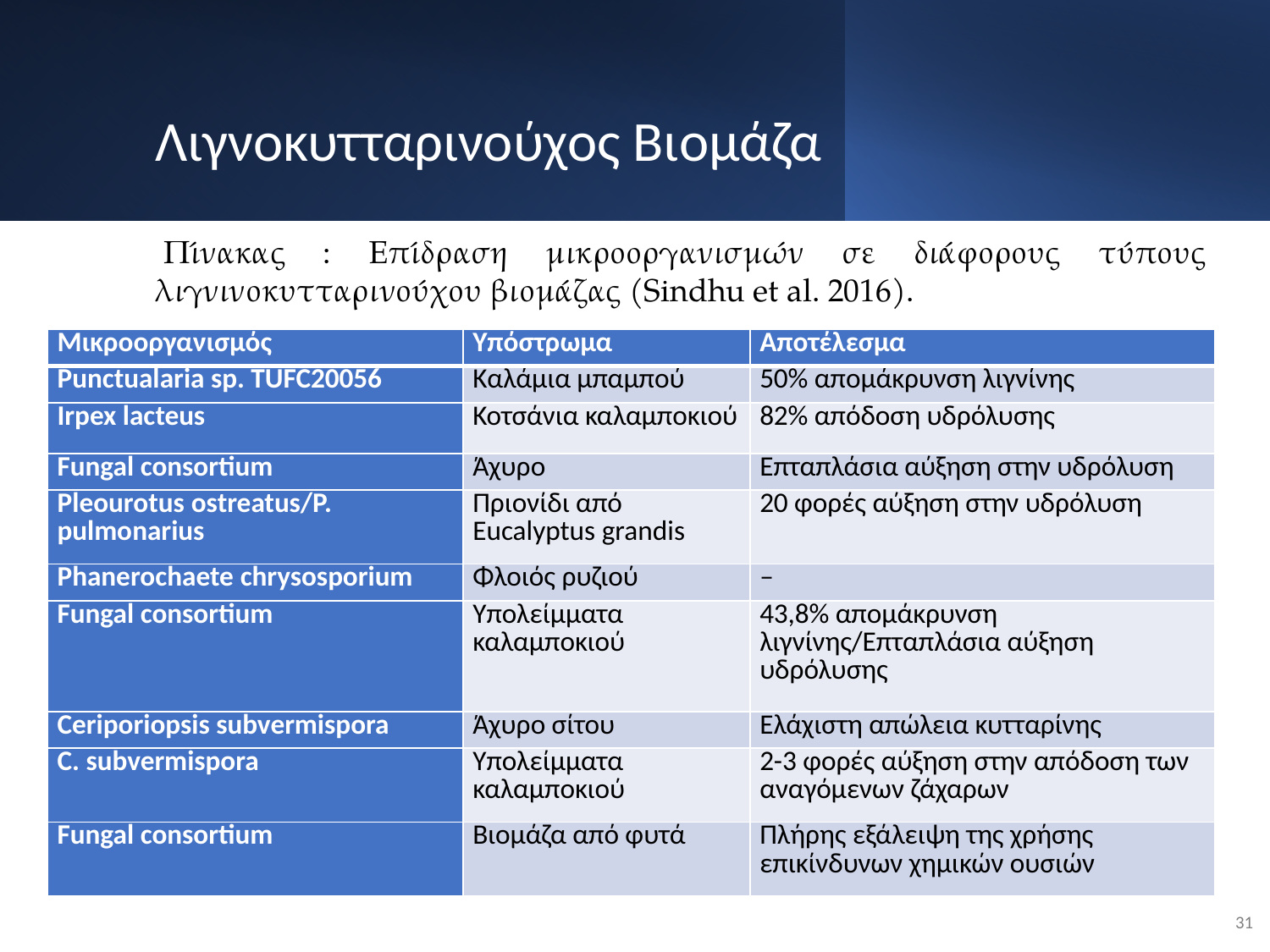

# Λιγνοκυτταρινούχος Βιομάζα
 Πίνακας : Επίδραση μικροοργανισμών σε διάφορους τύπους λιγνινοκυτταρινούχου βιομάζας (Sindhu et al. 2016).
| Μικροοργανισμός | Υπόστρωμα | Αποτέλεσμα |
| --- | --- | --- |
| Punctualaria sp. TUFC20056 | Καλάμια μπαμπού | 50% απομάκρυνση λιγνίνης |
| Irpex lacteus | Κοτσάνια καλαμποκιού | 82% απόδοση υδρόλυσης |
| Fungal consortium | Άχυρο | Επταπλάσια αύξηση στην υδρόλυση |
| Pleourotus ostreatus/P. pulmonarius | Πριονίδι από Eucalyptus grandis | 20 φορές αύξηση στην υδρόλυση |
| Phanerochaete chrysosporium | Φλοιός ρυζιού | – |
| Fungal consortium | Υπολείμματα καλαμποκιού | 43,8% απομάκρυνση λιγνίνης/Επταπλάσια αύξηση υδρόλυσης |
| Ceriporiopsis subvermispora | Άχυρο σίτου | Ελάχιστη απώλεια κυτταρίνης |
| C. subvermispora | Υπολείμματα καλαμποκιού | 2-3 φορές αύξηση στην απόδοση των αναγόμενων ζάχαρων |
| Fungal consortium | Βιομάζα από φυτά | Πλήρης εξάλειψη της χρήσης επικίνδυνων χημικών ουσιών |
31